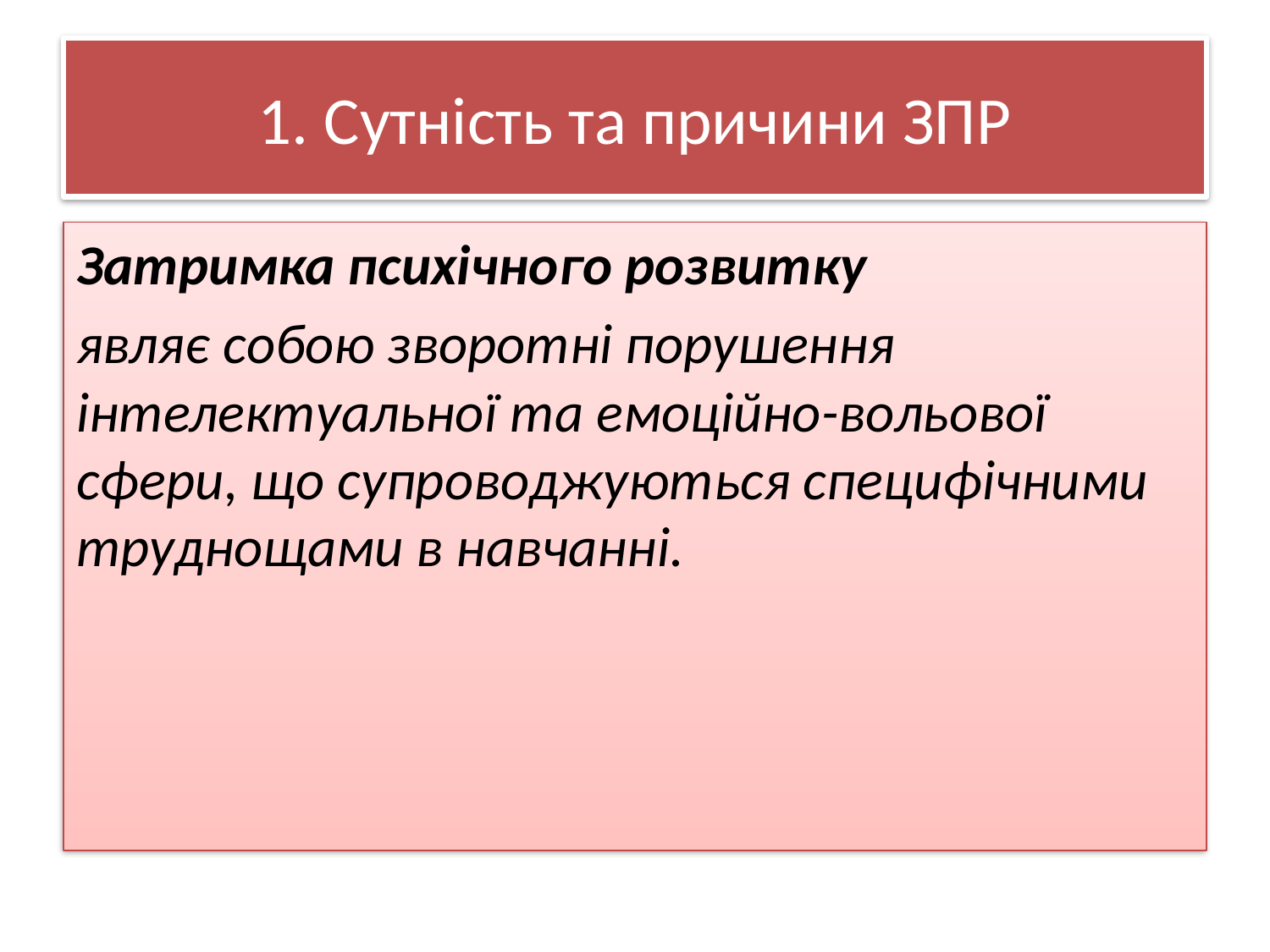

# 1. Сутність та причини ЗПР
Затримка психічного розвитку
являє собою зворотні порушення інтелектуальної та емоційно-вольової сфери, що супроводжуються специфічними труднощами в навчанні.